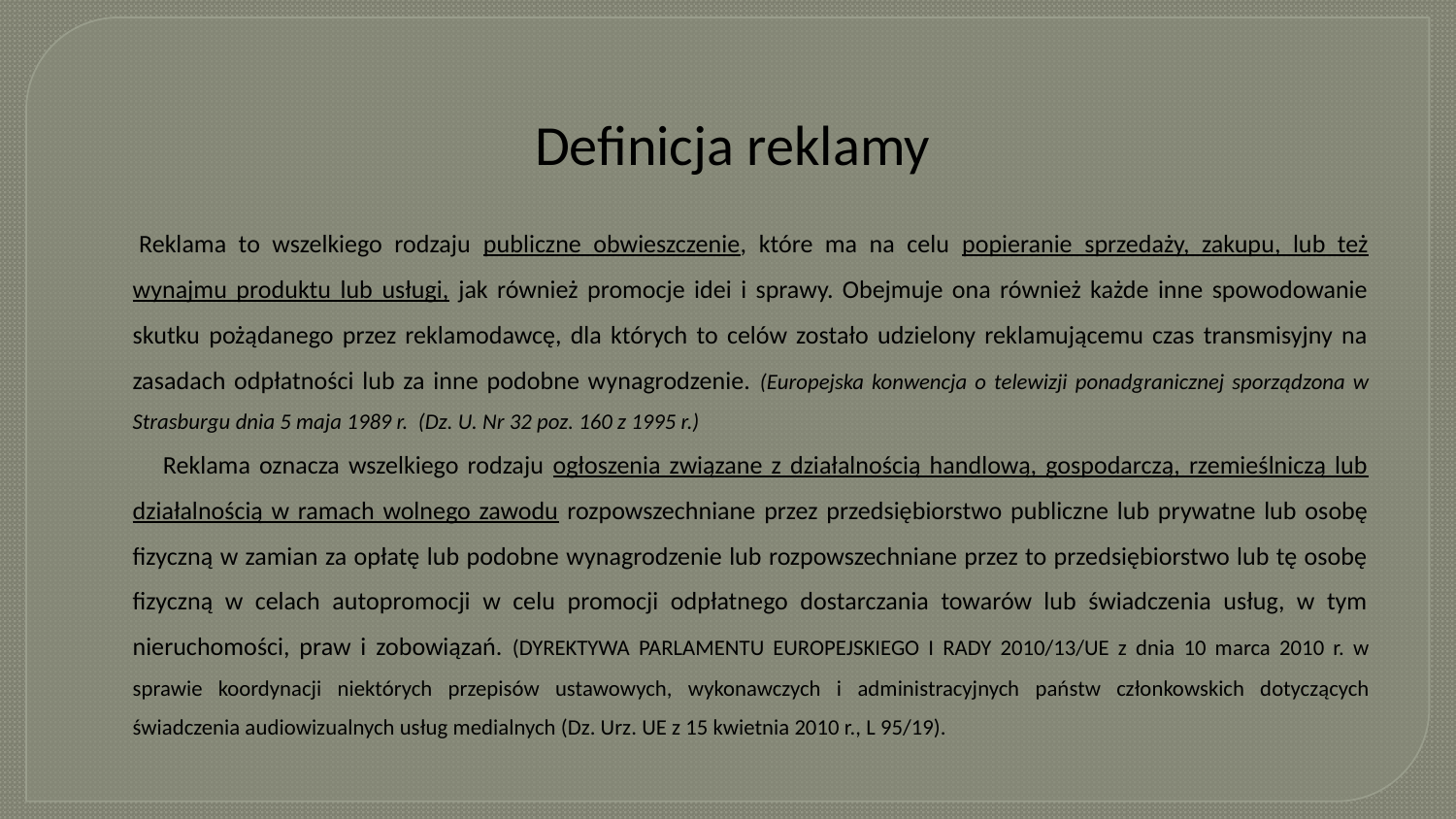

# Definicja reklamy
 		Reklama to wszelkiego rodzaju publiczne obwieszczenie, które ma na celu popieranie sprzedaży, zakupu, lub też wynajmu produktu lub usługi, jak również promocje idei i sprawy. Obejmuje ona również każde inne spowodowanie skutku pożądanego przez reklamodawcę, dla których to celów zostało udzielony reklamującemu czas transmisyjny na zasadach odpłatności lub za inne podobne wynagrodzenie. (Europejska konwencja o telewizji ponadgranicznej sporządzona w Strasburgu dnia 5 maja 1989 r.  (Dz. U. Nr 32 poz. 160 z 1995 r.)
       		 Reklama oznacza wszelkiego rodzaju ogłoszenia związane z działalnością handlową, gospodarczą, rzemieślniczą lub działalnością w ramach wolnego zawodu rozpowszechniane przez przedsiębiorstwo publiczne lub prywatne lub osobę fizyczną w zamian za opłatę lub podobne wynagrodzenie lub rozpowszechniane przez to przedsiębiorstwo lub tę osobę fizyczną w celach autopromocji w celu promocji odpłatnego dostarczania towarów lub świadczenia usług, w tym nieruchomości, praw i zobowiązań. (DYREKTYWA PARLAMENTU EUROPEJSKIEGO I RADY 2010/13/UE z dnia 10 marca 2010 r. w sprawie koordynacji niektórych przepisów ustawowych, wykonawczych i administracyjnych państw członkowskich dotyczących świadczenia audiowizualnych usług medialnych (Dz. Urz. UE z 15 kwietnia 2010 r., L 95/19).